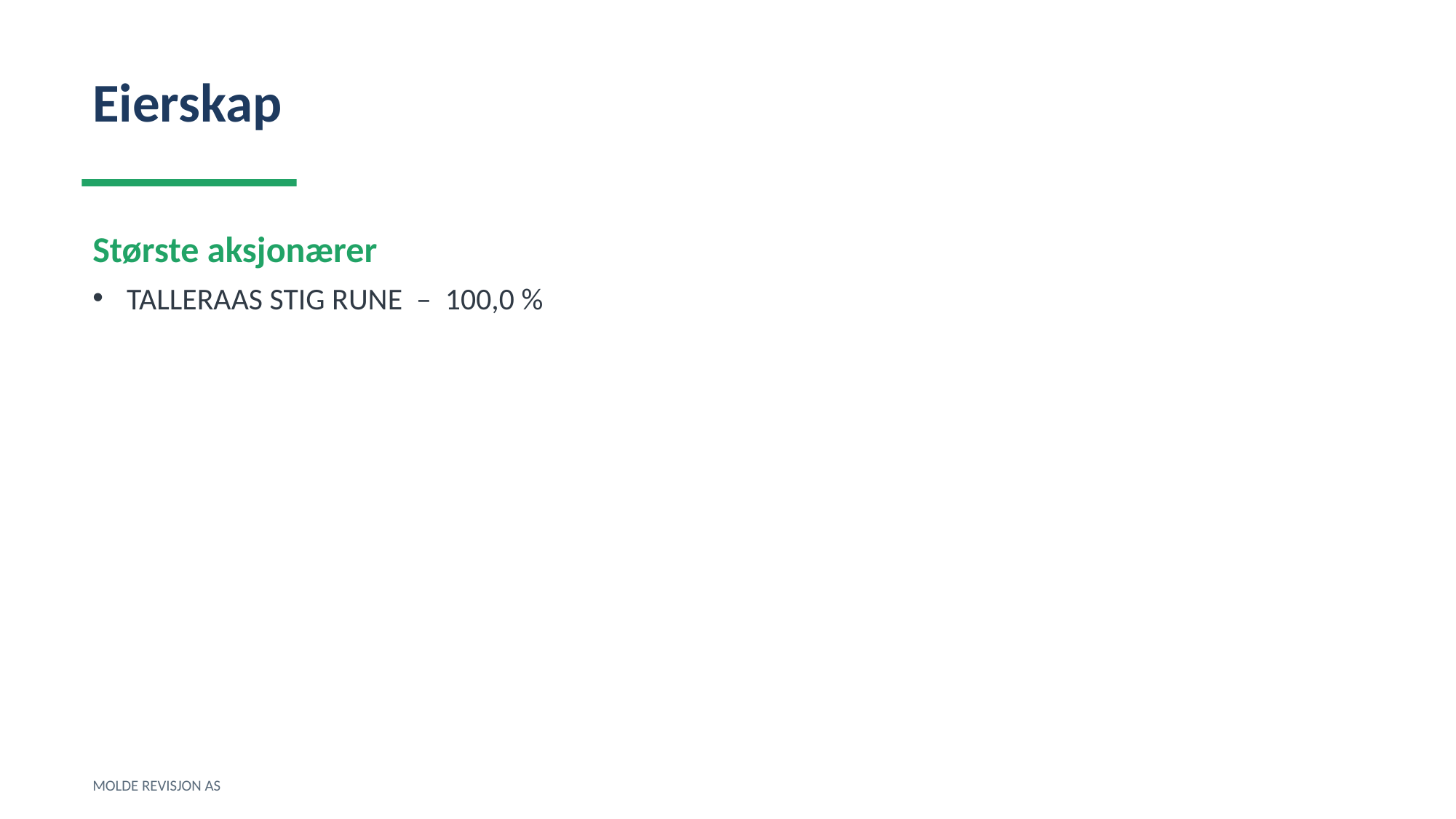

Eierskap

Største aksjonærer
TALLERAAS STIG RUNE  –  100,0 %
MOLDE REVISJON AS